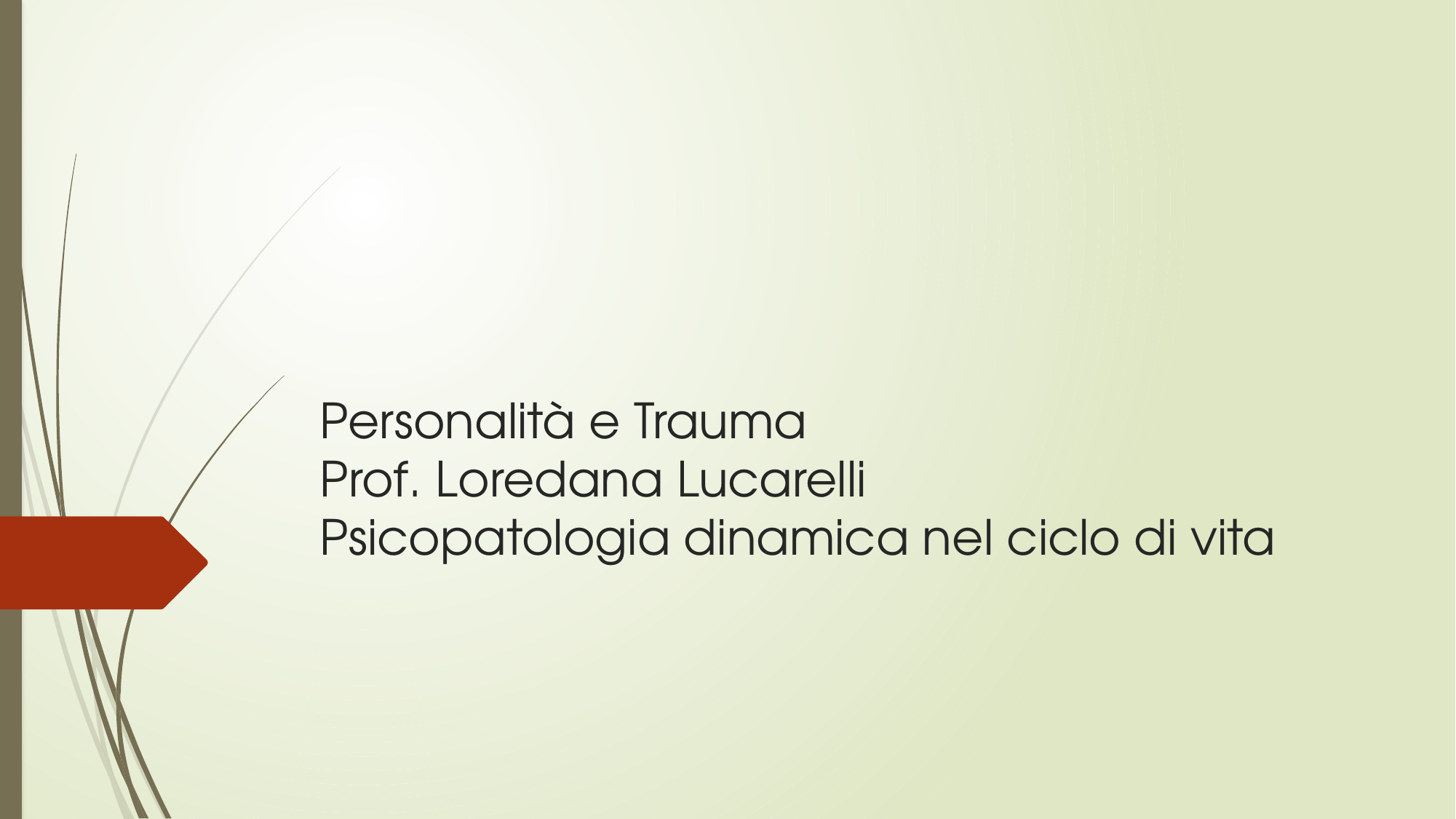

# Personalità e Trauma Prof. Loredana Lucarelli Psicopatologia dinamica nel ciclo di vita